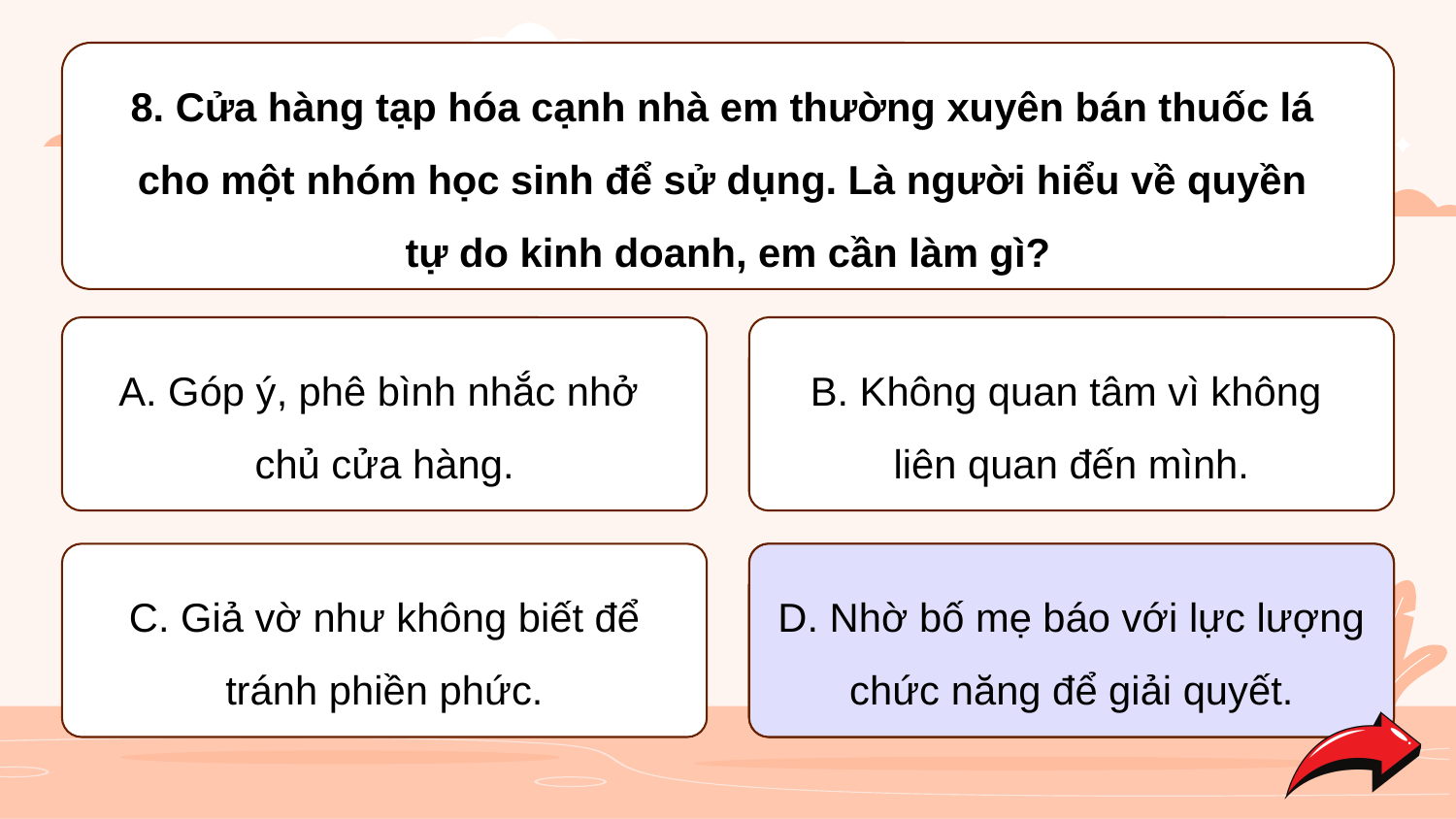

8. Cửa hàng tạp hóa cạnh nhà em thường xuyên bán thuốc lá
cho một nhóm học sinh để sử dụng. Là người hiểu về quyền
tự do kinh doanh, em cần làm gì?
A. Góp ý, phê bình nhắc nhở
chủ cửa hàng.
B. Không quan tâm vì không
liên quan đến mình.
C. Giả vờ như không biết để tránh phiền phức.
D. Nhờ bố mẹ báo với lực lượng chức năng để giải quyết.
D. Nhờ bố mẹ báo với lực lượng chức năng để giải quyết.